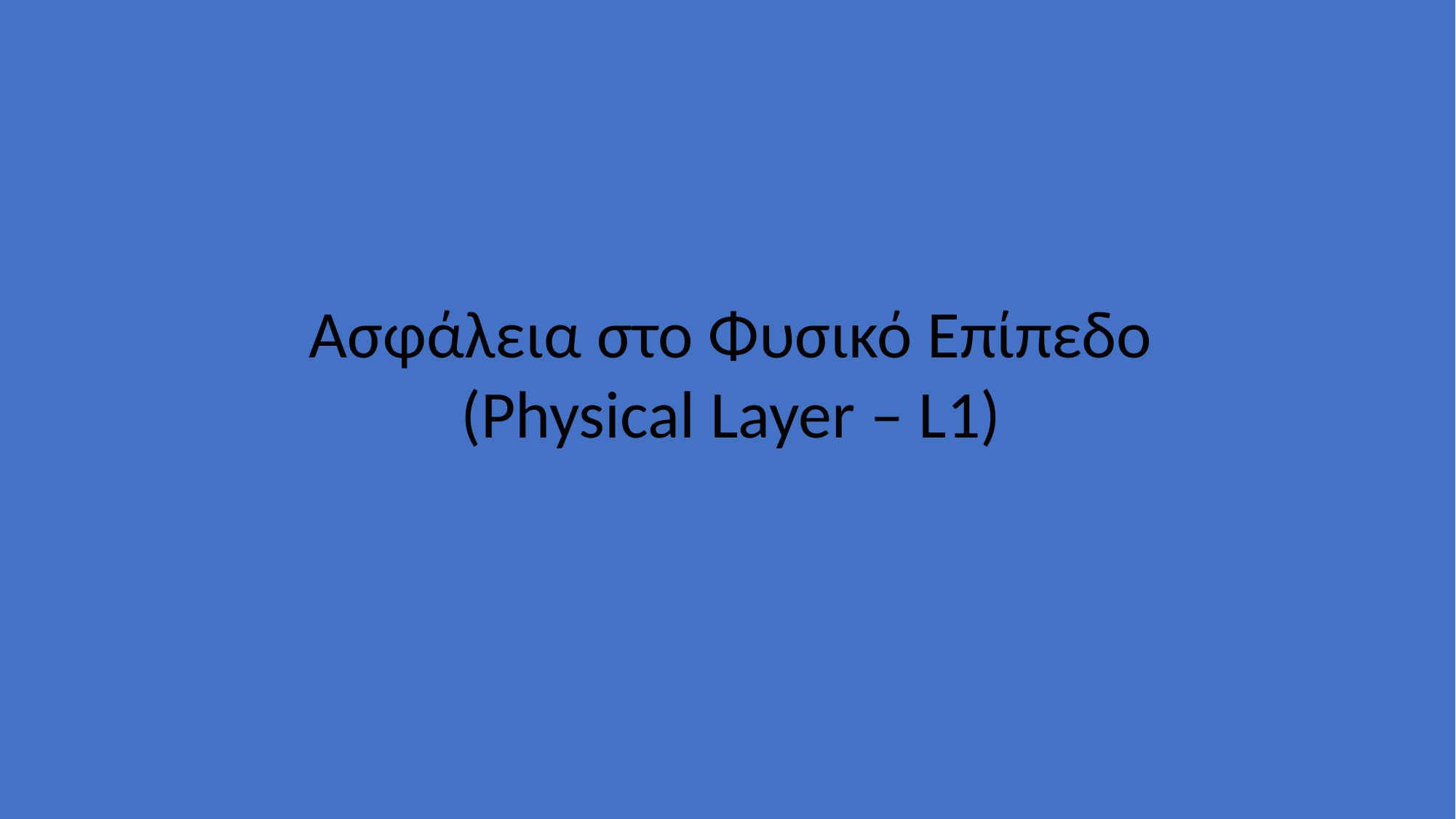

Ασφάλεια στο Φυσικό Επίπεδο (Physical Layer – L1)